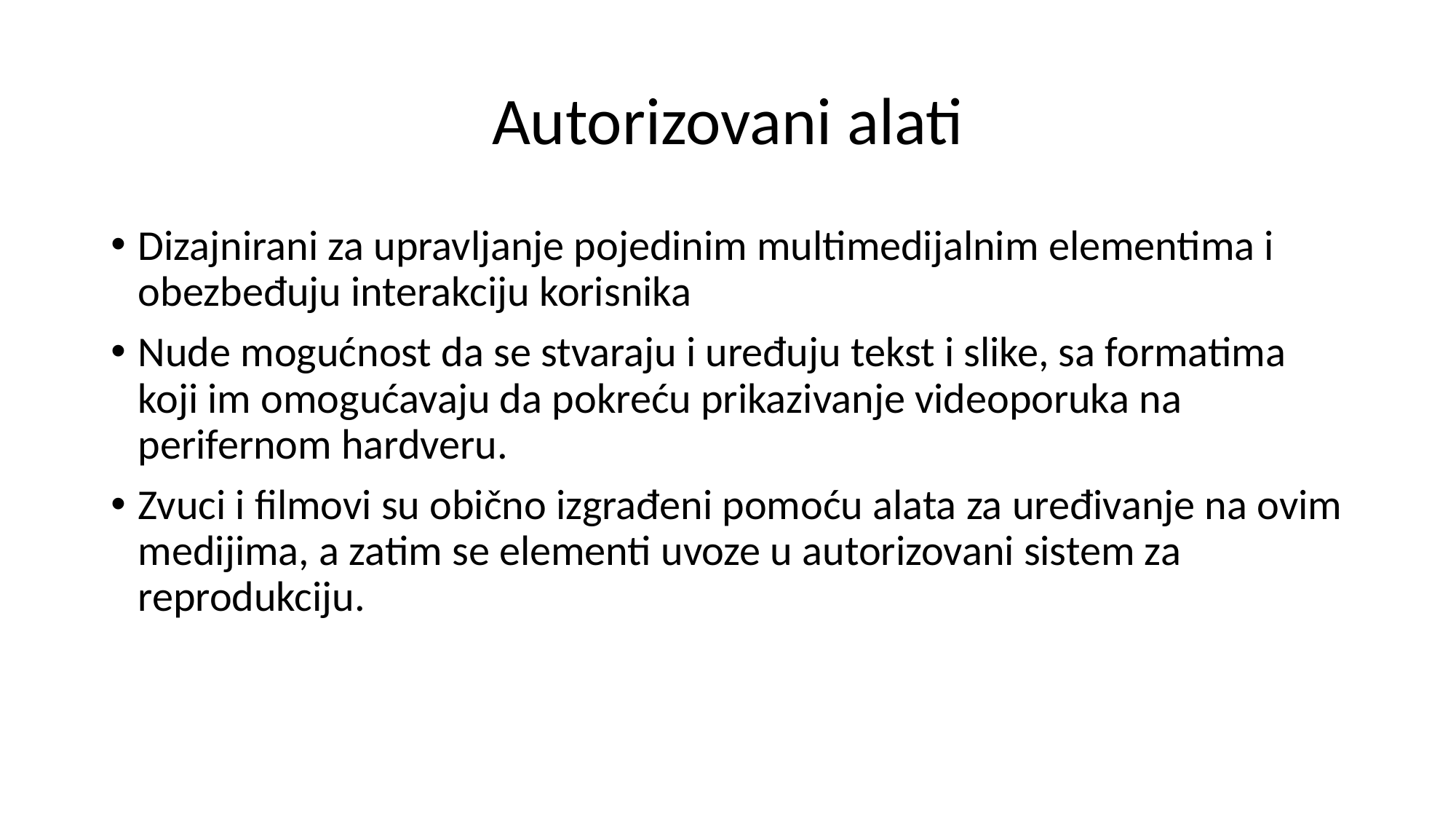

# Autorizovani alati
Dizajnirani za upravljanje pojedinim multimedijalnim elementima i obezbeđuju interakciju korisnika
Nude mogućnost da se stvaraju i uređuju tekst i slike, sa formatima koji im omogućavaju da pokreću prikazivanje videoporuka na perifernom hardveru.
Zvuci i filmovi su obično izgrađeni pomoću alata za uređivanje na ovim medijima, a zatim se elementi uvoze u autorizovani sistem za reprodukciju.